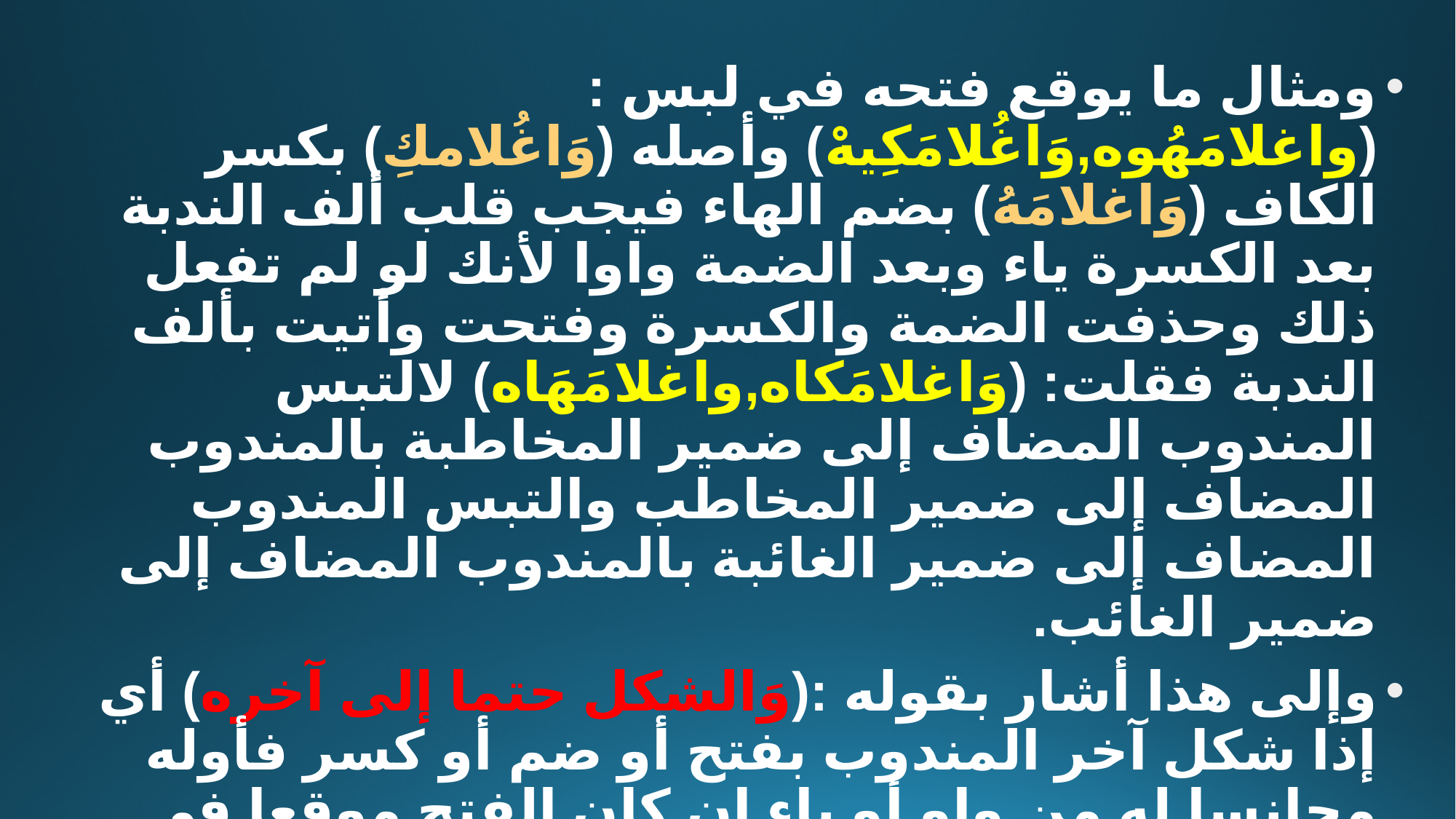

ومثال ما يوقع فتحه في لبس :(واغلامَهُوه,وَاغُلامَكِيهْ) وأصله (وَاغُلامكِ) بكسر الكاف (وَاغلامَهُ) بضم الهاء فيجب قلب ألف الندبة بعد الكسرة ياء وبعد الضمة واوا لأنك لو لم تفعل ذلك وحذفت الضمة والكسرة وفتحت وأتيت بألف الندبة فقلت: (وَاغلامَكاه,واغلامَهَاه) لالتبس المندوب المضاف إلى ضمير المخاطبة بالمندوب المضاف إلى ضمير المخاطب والتبس المندوب المضاف إلى ضمير الغائبة بالمندوب المضاف إلى ضمير الغائب.
وإلى هذا أشار بقوله :(وَالشكل حتما إلى آخره) أي إذا شكل آخر المندوب بفتح أو ضم أو كسر فأوله مجانسا له من واو أو ياء إن كان الفتح موقعا في لبس نحو: (وَاغلامَهُوه , وَاغلامَكِيه) وإن لم يكن الفتح موقعا في لبس فافتح آخره وأوله ألف الندبة نحو: (وَازيداه , وواغلام زيداه).